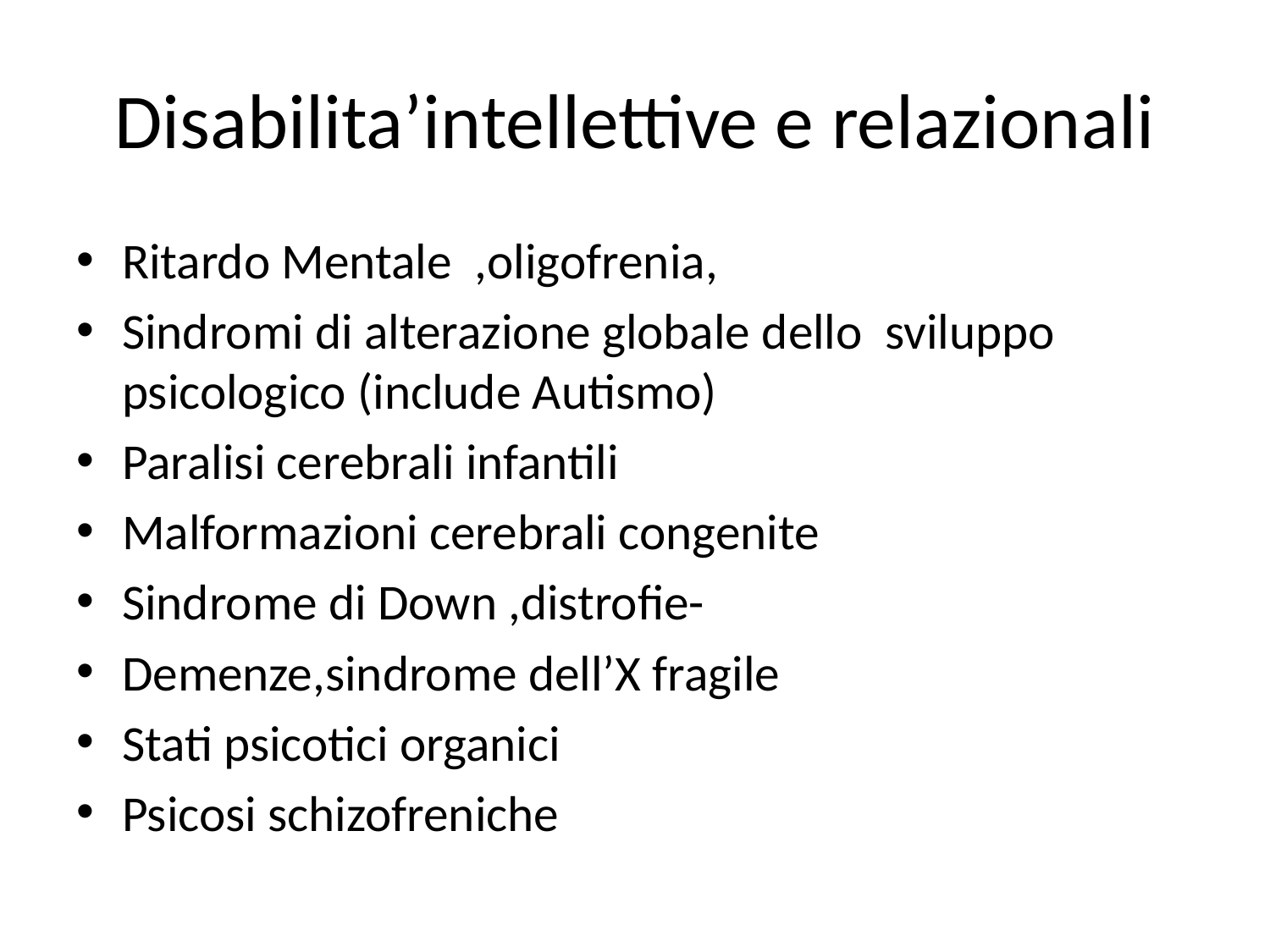

# Disabilita’intellettive e relazionali
Ritardo Mentale  ,oligofrenia,
Sindromi di alterazione globale dello  sviluppo psicologico (include Autismo)
Paralisi cerebrali infantili
Malformazioni cerebrali congenite
Sindrome di Down ,distrofie-
Demenze,sindrome dell’X fragile
Stati psicotici organici
Psicosi schizofreniche